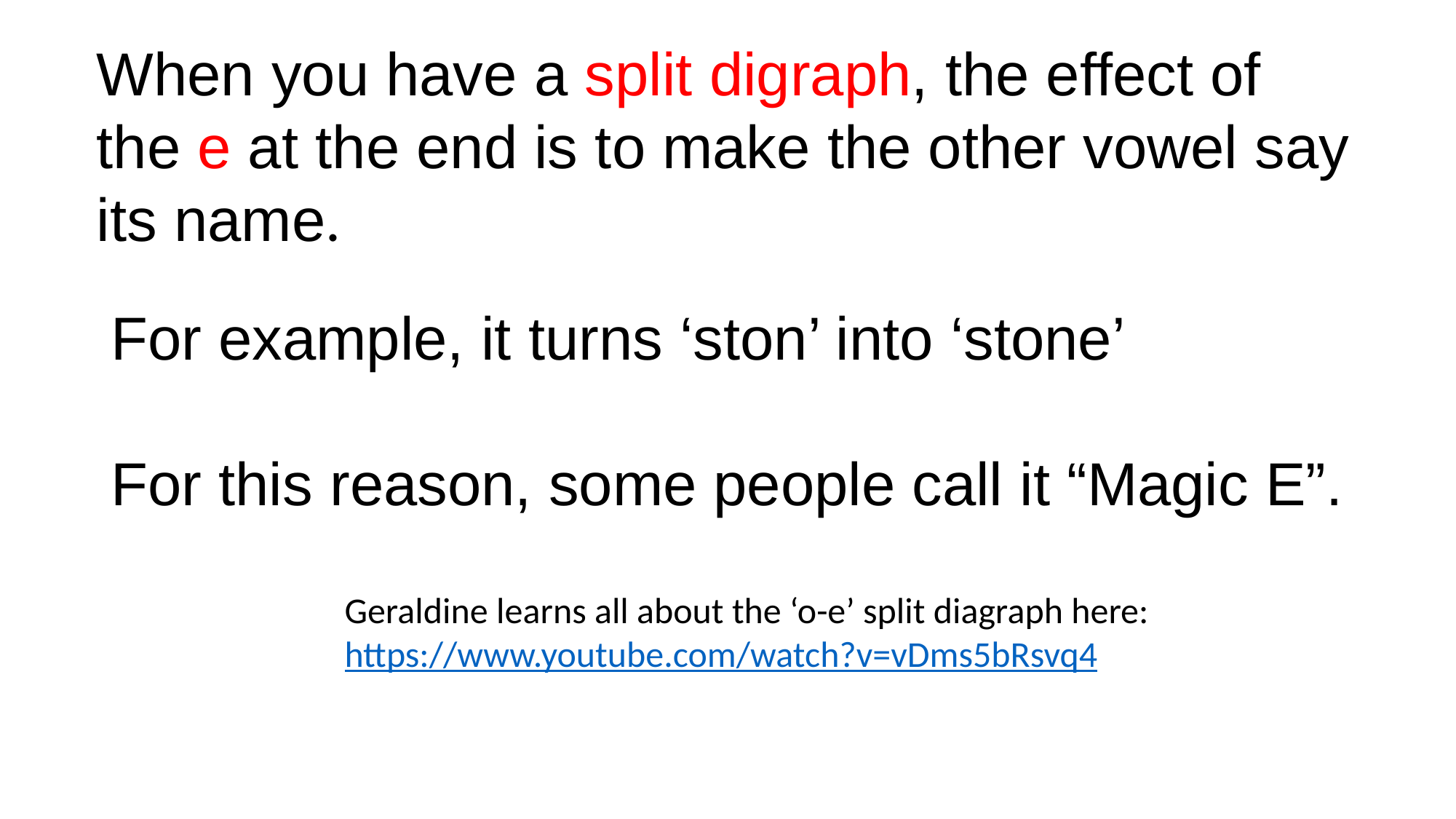

When you have a split digraph, the effect of the e at the end is to make the other vowel say its name.
For example, it turns ‘ston’ into ‘stone’

For this reason, some people call it “Magic E”.
Geraldine learns all about the ‘o-e’ split diagraph here:
https://www.youtube.com/watch?v=vDms5bRsvq4